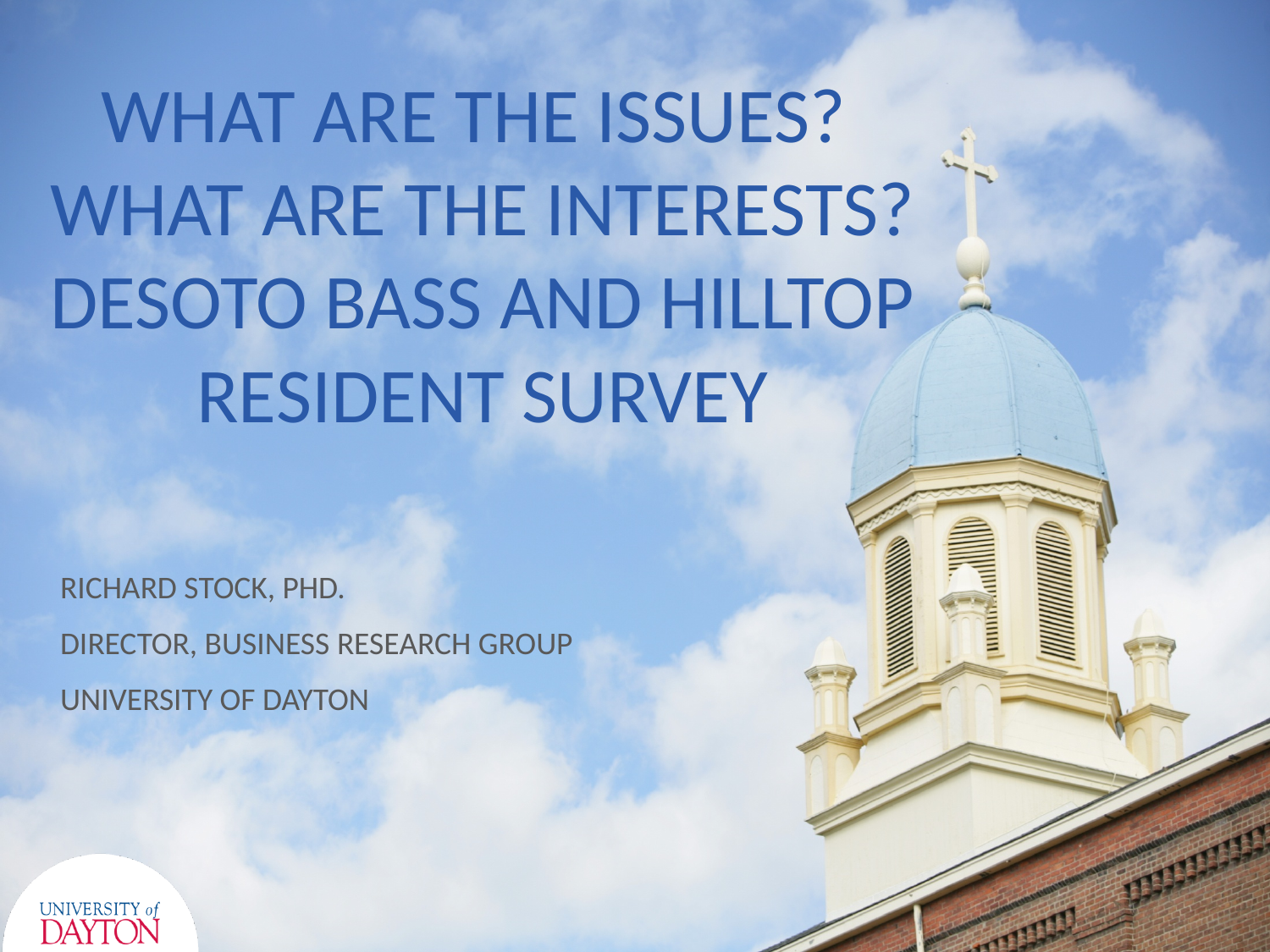

# What Are THE ISSUES? What are the Interests? DeSoto BASS AND HILLTOP RESIDENT SURVEY
Richard Stock, PhD.
Director, Business Research Group
University of Dayton